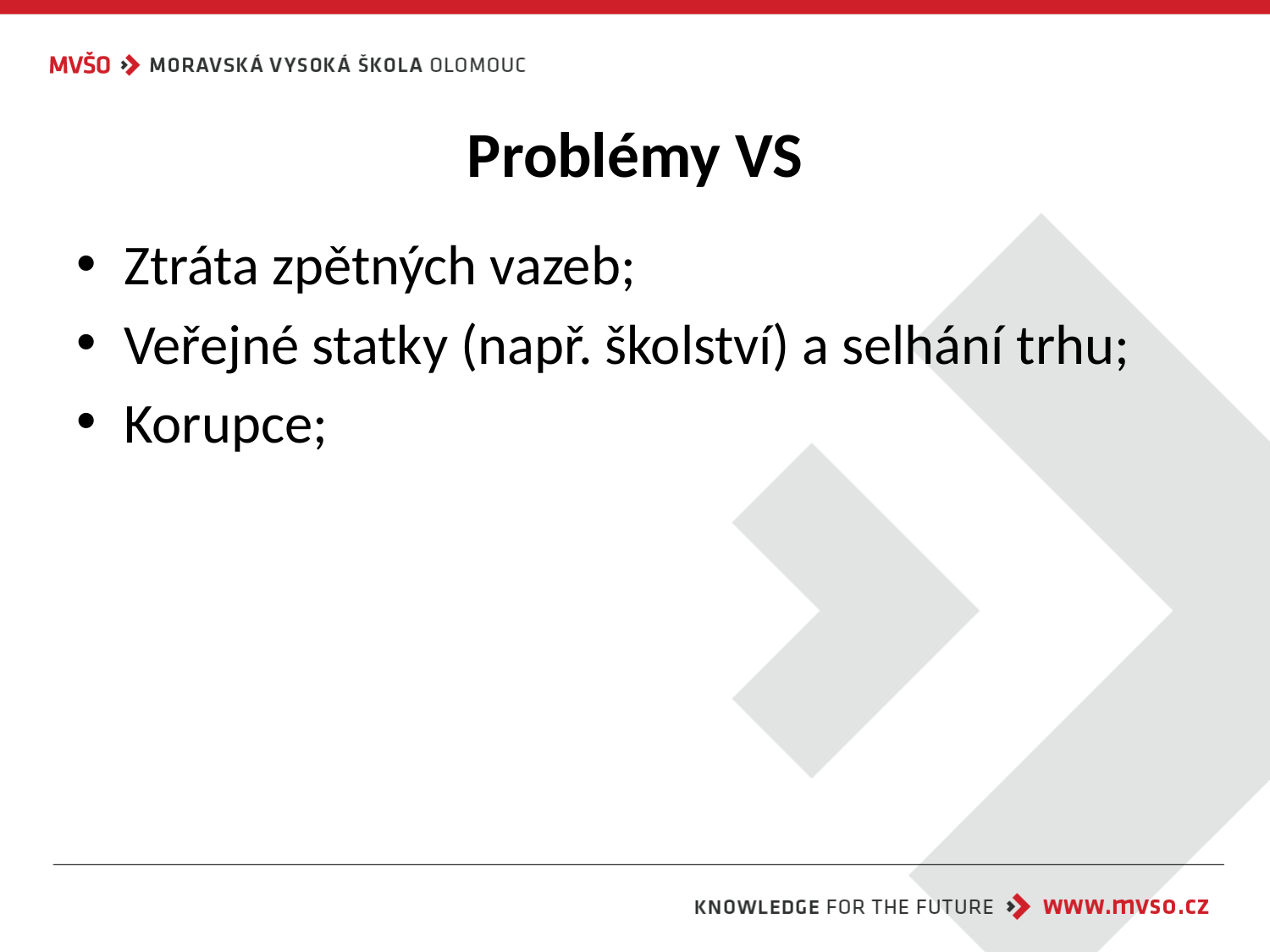

# Problémy VS
Ztráta zpětných vazeb;
Veřejné statky (např. školství) a selhání trhu;
Korupce;